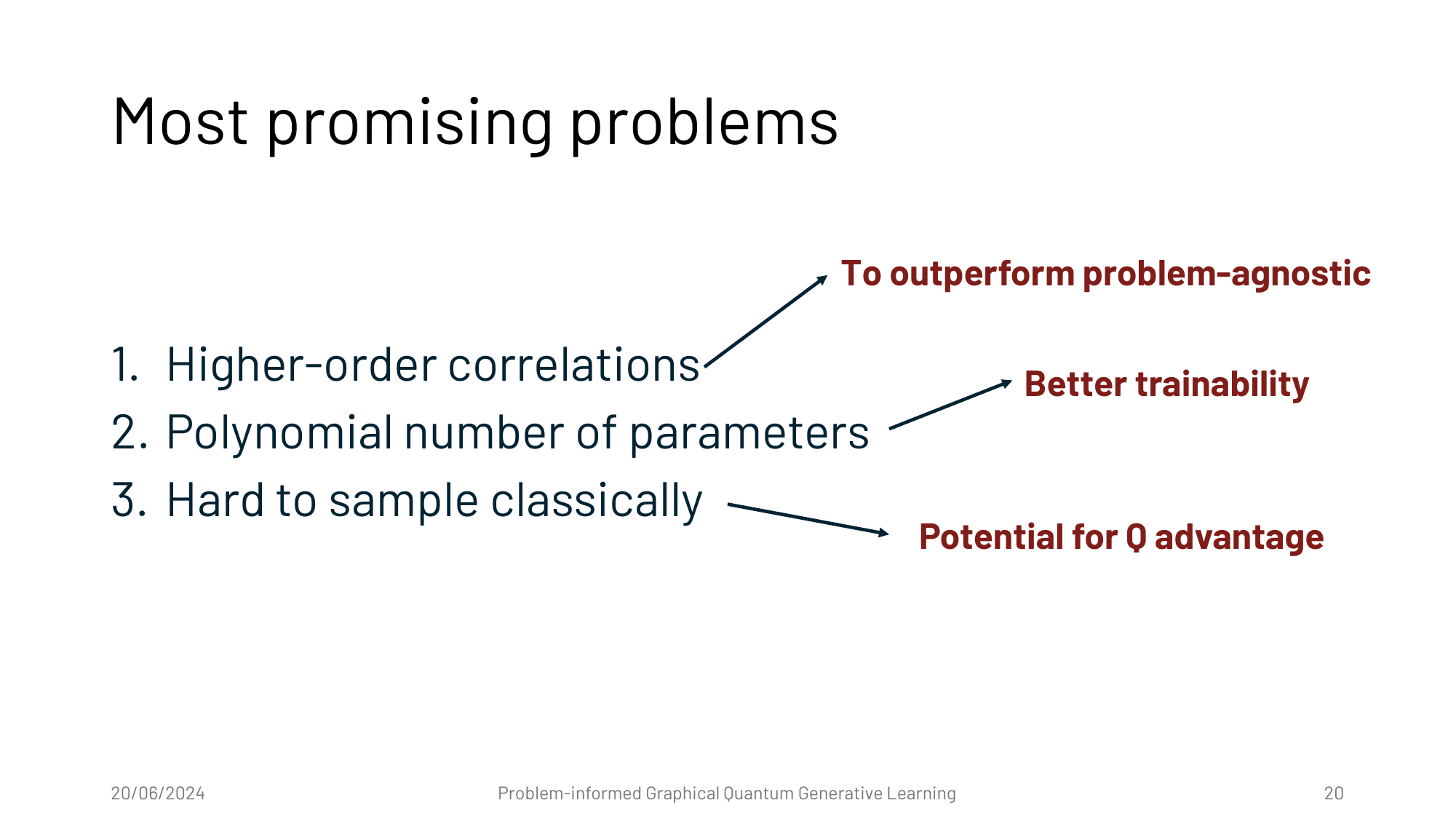

# Most promising problems
To outperform problem-agnostic
Higher-order correlations
Polynomial number of parameters
Hard to sample classically
Better trainability
Potential for Q advantage
20
20/06/2024
Problem-informed Graphical Quantum Generative Learning